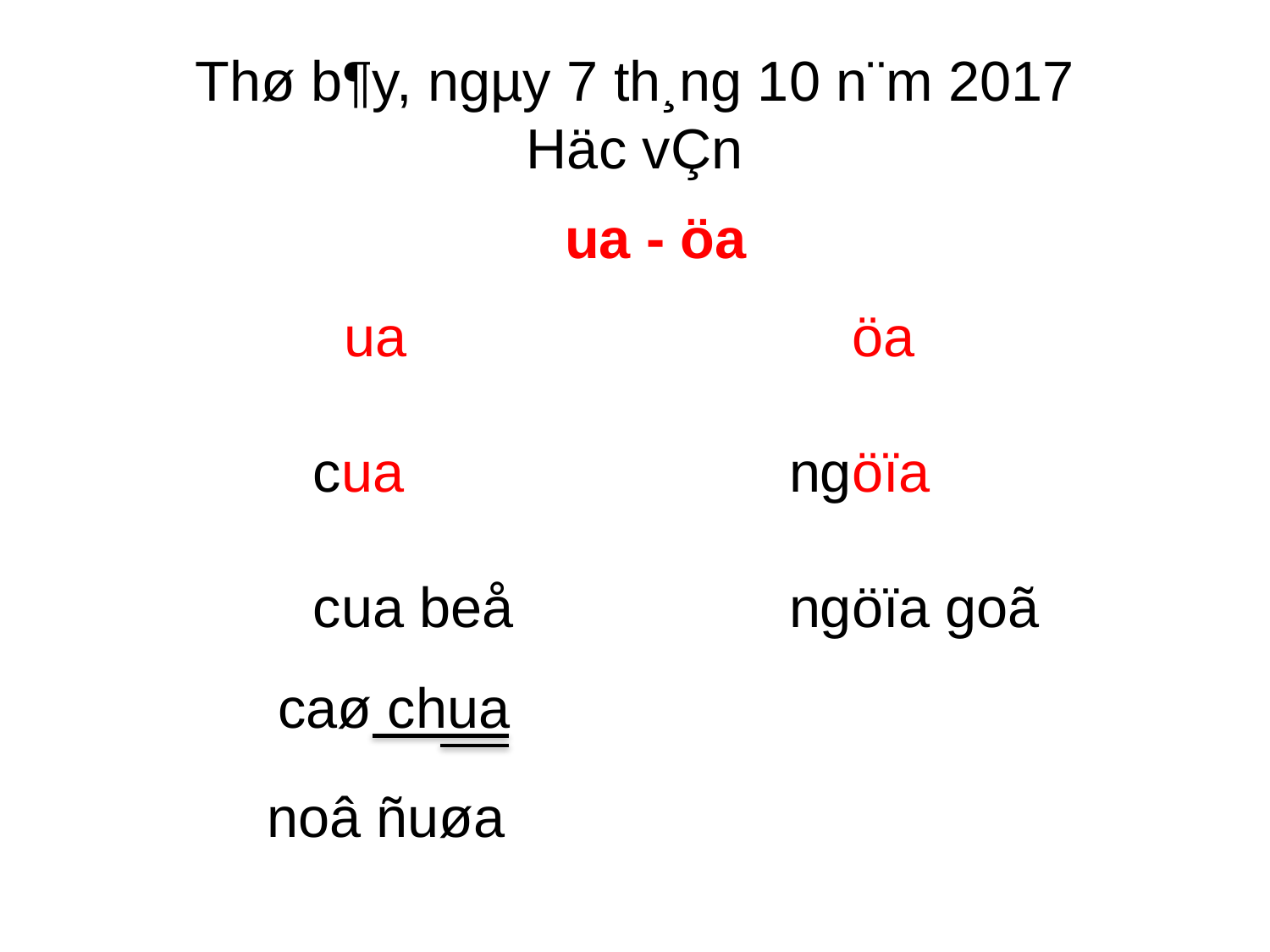

Thø b¶y, ngµy 7 th¸ng 10 n¨m 2017
Häc vÇn
 ua - öa  ­
  ua
cua
cua beå­
    öa
ngöïa
ngöïa goã­
 caø chua­
 noâ ñuøa­